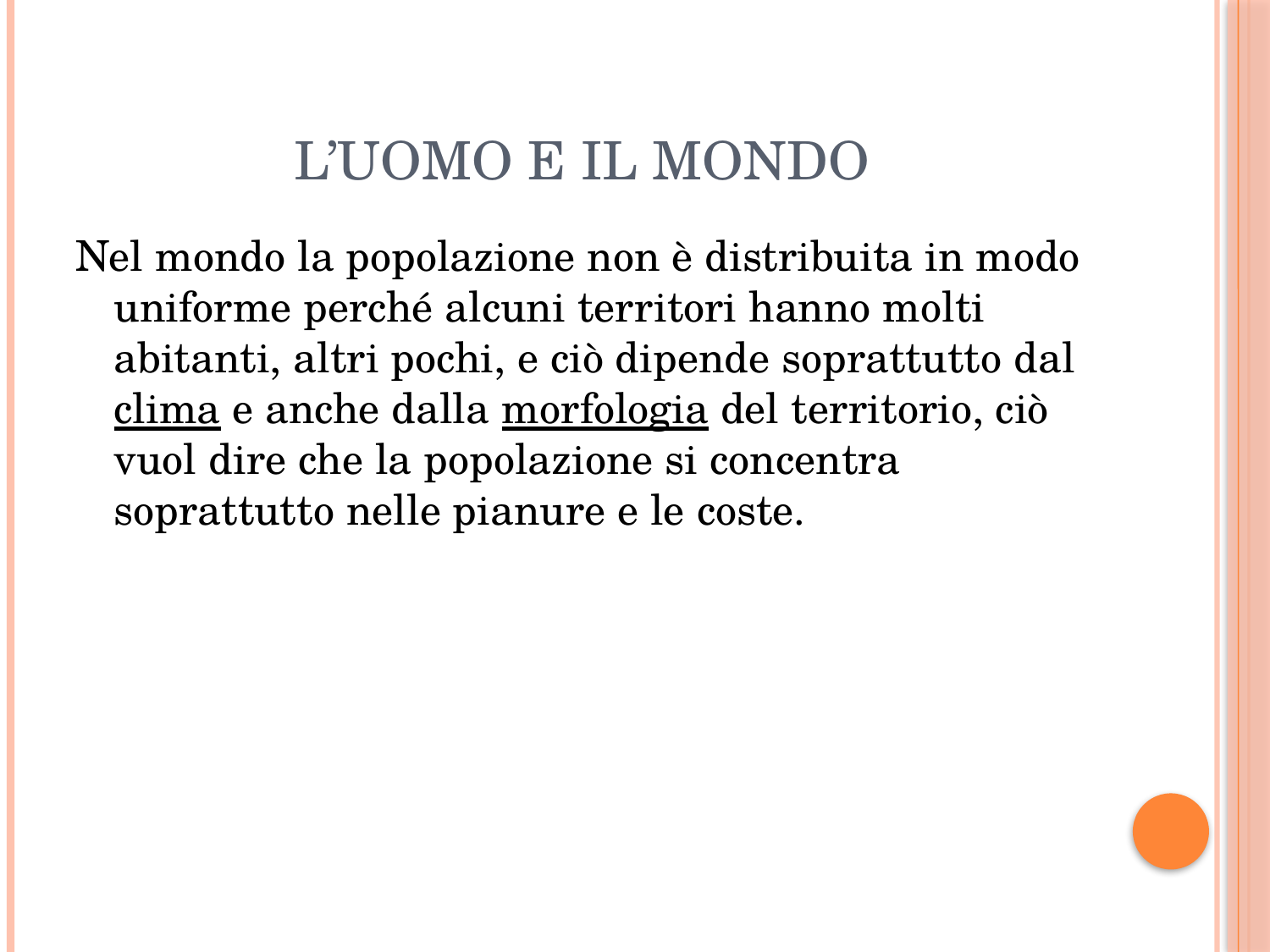

# L’UOMO E IL MONDO
Nel mondo la popolazione non è distribuita in modo uniforme perché alcuni territori hanno molti abitanti, altri pochi, e ciò dipende soprattutto dal clima e anche dalla morfologia del territorio, ciò vuol dire che la popolazione si concentra soprattutto nelle pianure e le coste.